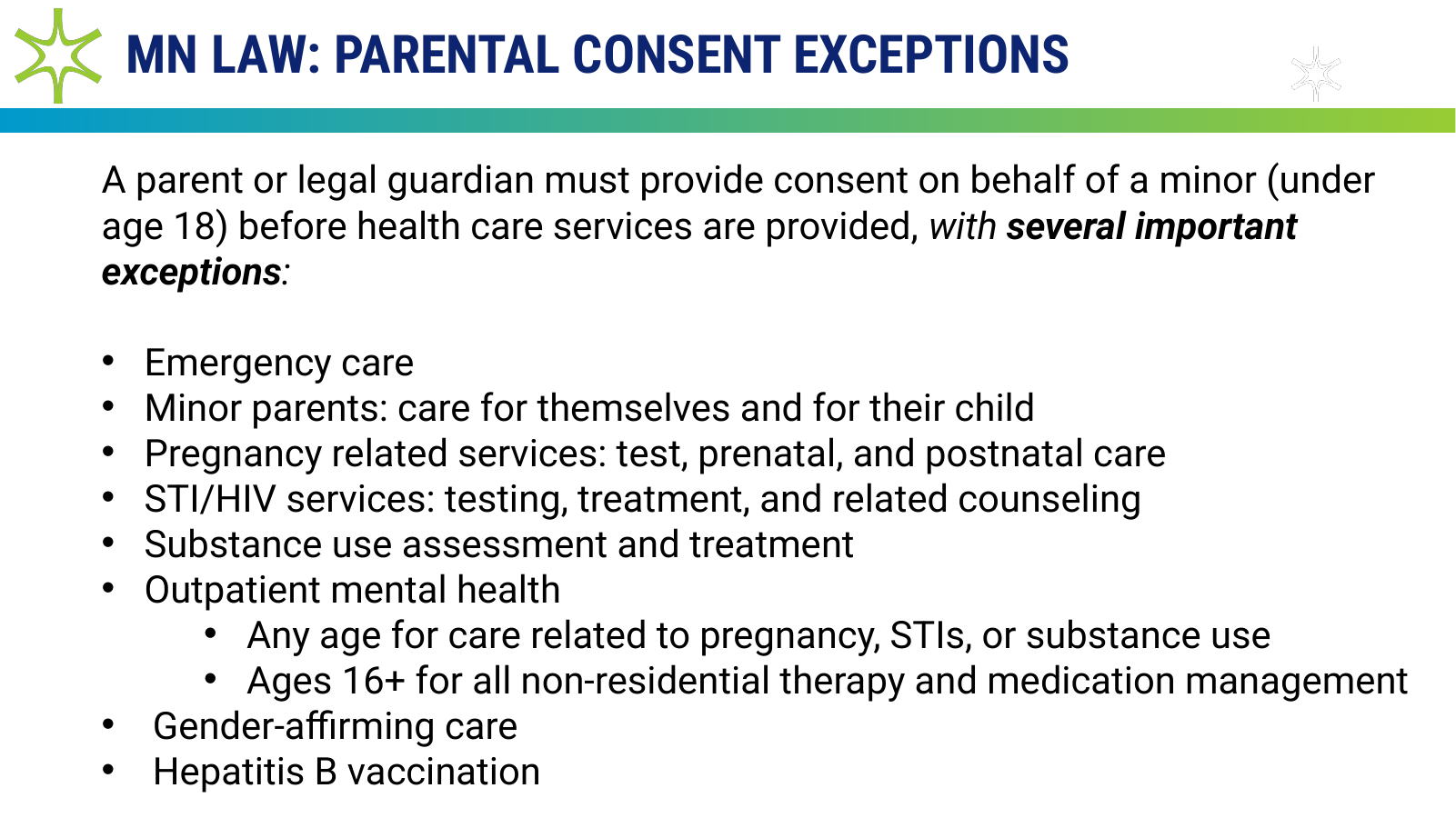

# Mn Law: Parental Consent Exceptions
A parent or legal guardian must provide consent on behalf of a minor (under age 18) before health care services are provided, with several important exceptions:

Emergency care
Minor parents: care for themselves and for their child
Pregnancy related services: test, prenatal, and postnatal care
STI/HIV services: testing, treatment, and related counseling
Substance use assessment and treatment
Outpatient mental health
Any age for care related to pregnancy, STIs, or substance use
Ages 16+ for all non-residential therapy and medication management
Gender-affirming care
Hepatitis B vaccination